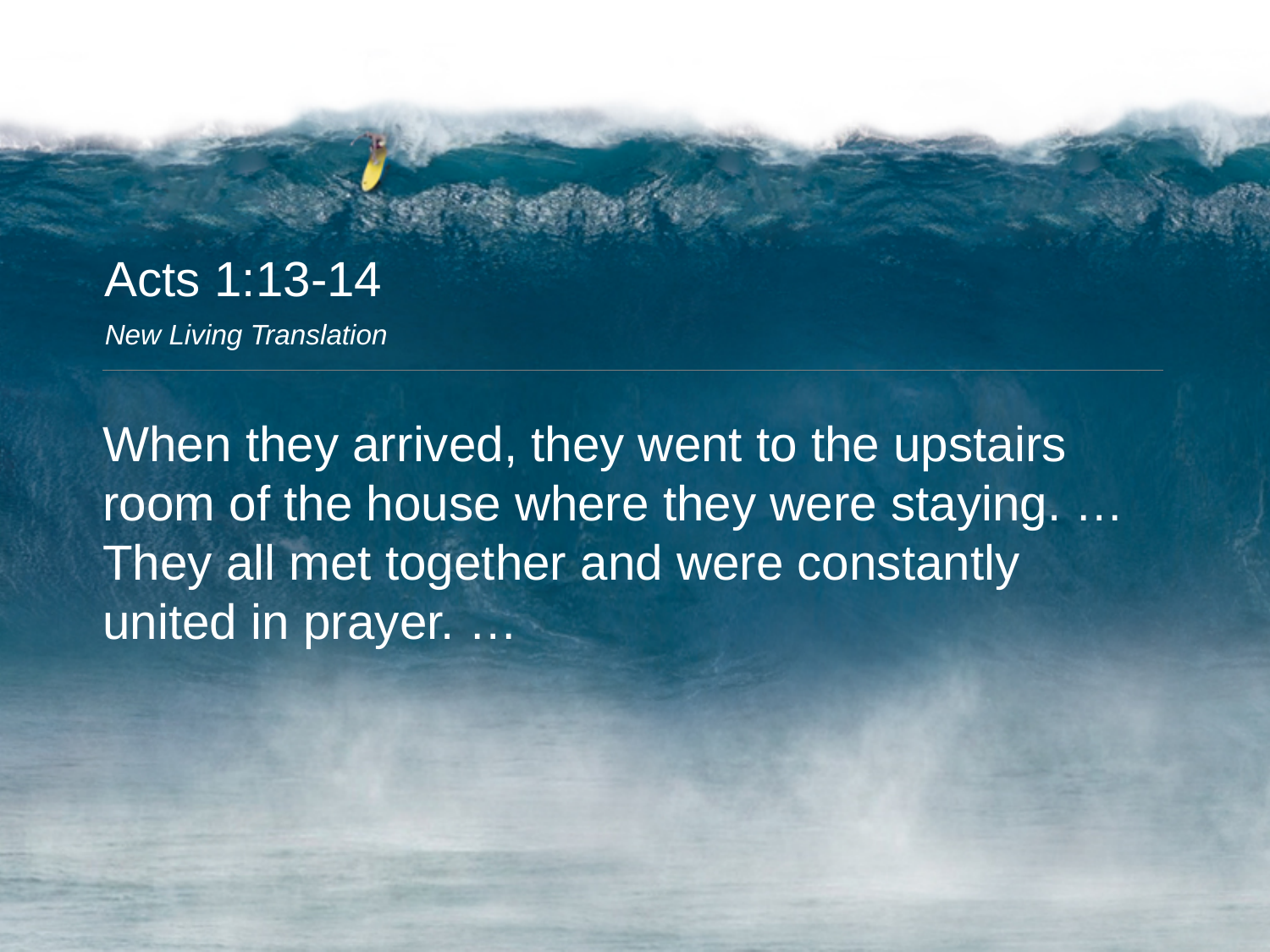

Acts 1:13-14
New Living Translation

When they arrived, they went to the upstairs room of the house where they were staying. … They all met together and were constantly united in prayer. …